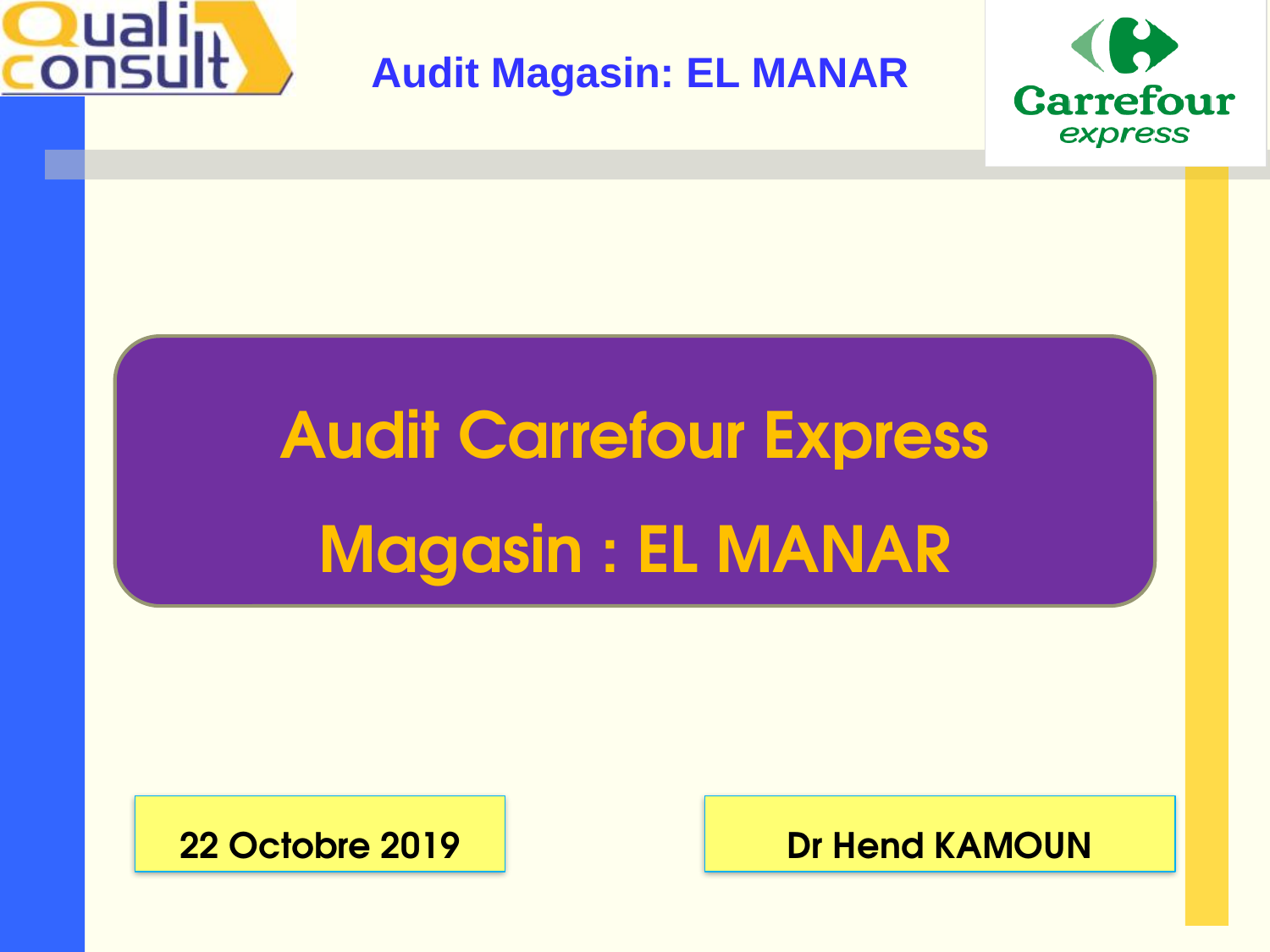

Audit Carrefour Express
Magasin : EL MANAR
22 Octobre 2019
Dr Hend KAMOUN